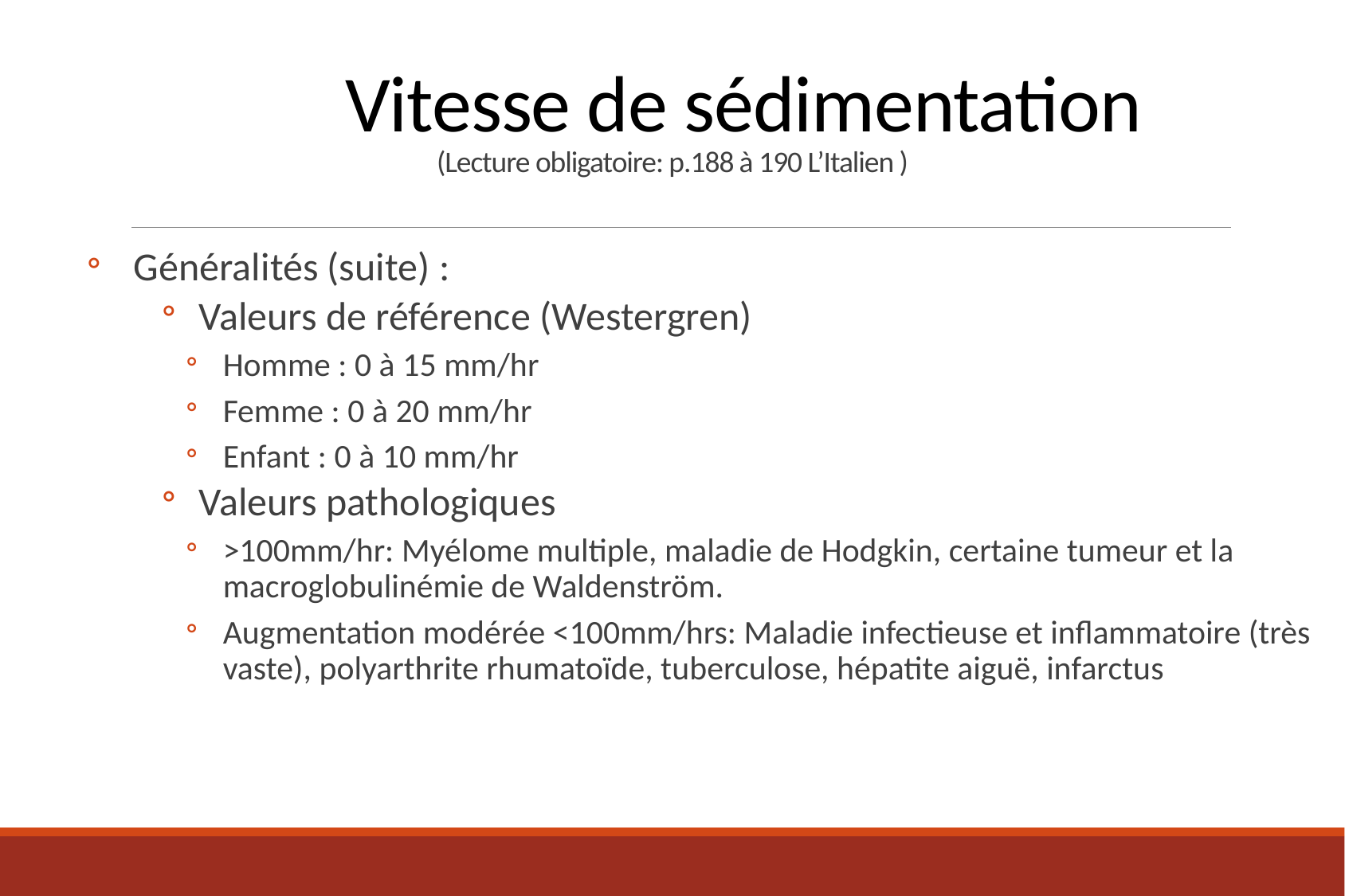

Vitesse de sédimentation
(Lecture obligatoire: p.188 à 190 L’Italien )
Généralités (suite) :
Valeurs de référence (Westergren)
Homme : 0 à 15 mm/hr
Femme : 0 à 20 mm/hr
Enfant : 0 à 10 mm/hr
Valeurs pathologiques
>100mm/hr: Myélome multiple, maladie de Hodgkin, certaine tumeur et la macroglobulinémie de Waldenström.
Augmentation modérée <100mm/hrs: Maladie infectieuse et inflammatoire (très vaste), polyarthrite rhumatoïde, tuberculose, hépatite aiguë, infarctus